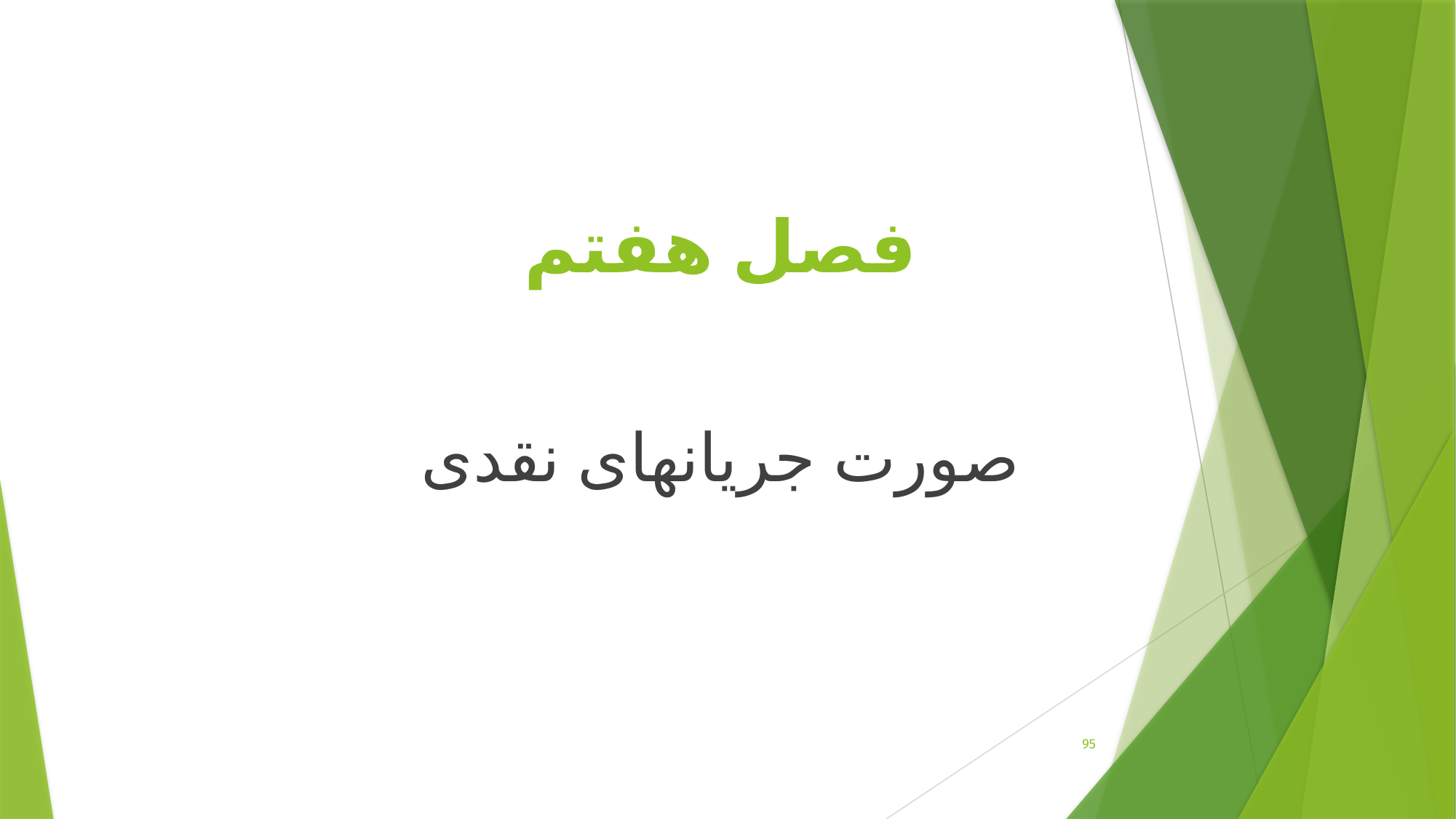

# فصل هفتم
صورت جریانهای نقدی
95